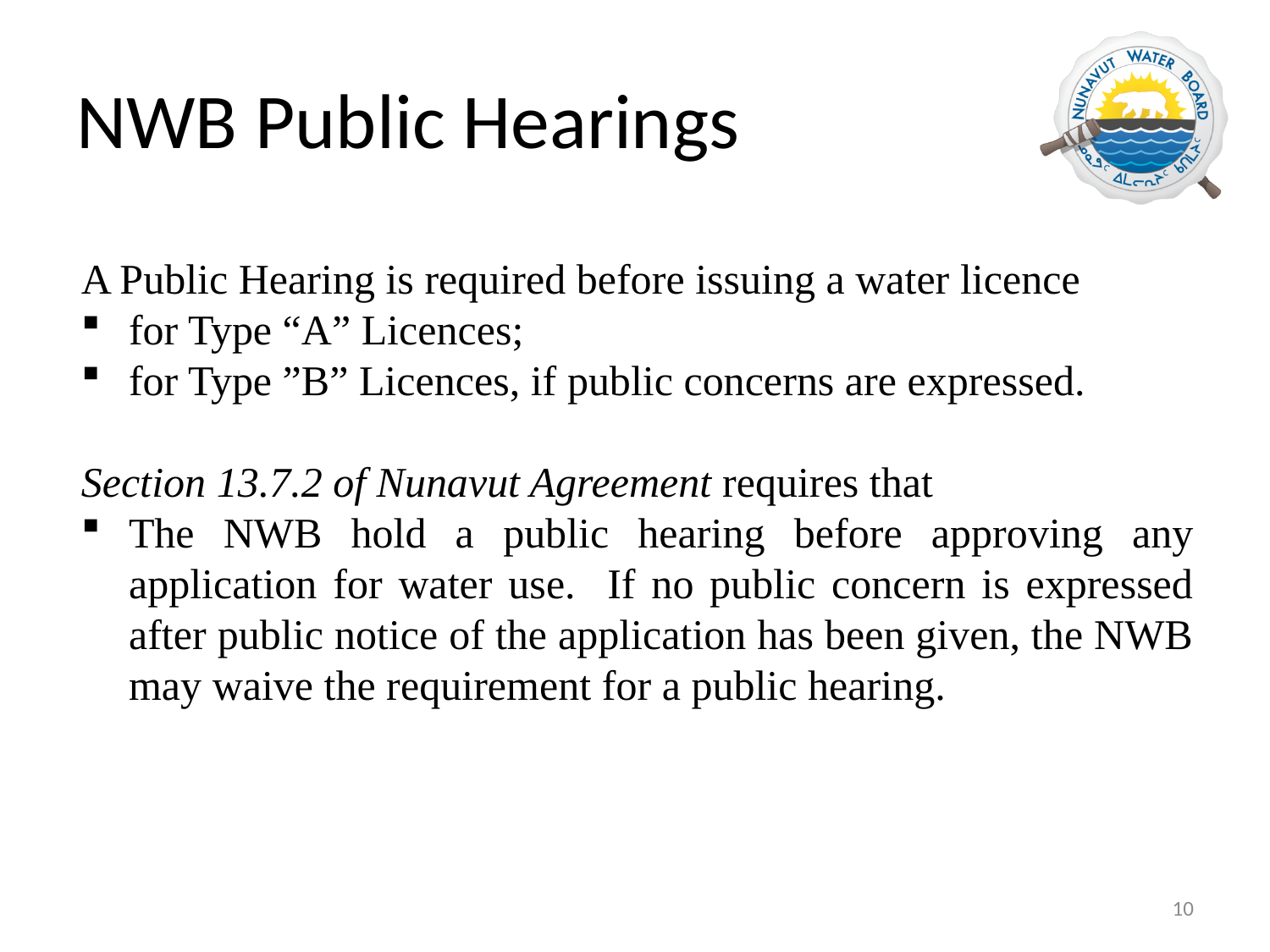

# NWB Public Hearings
A Public Hearing is required before issuing a water licence
for Type “A” Licences;
for Type ”B” Licences, if public concerns are expressed.

Section 13.7.2 of Nunavut Agreement requires that
The NWB hold a public hearing before approving any application for water use.  If no public concern is expressed after public notice of the application has been given, the NWB may waive the requirement for a public hearing.

10